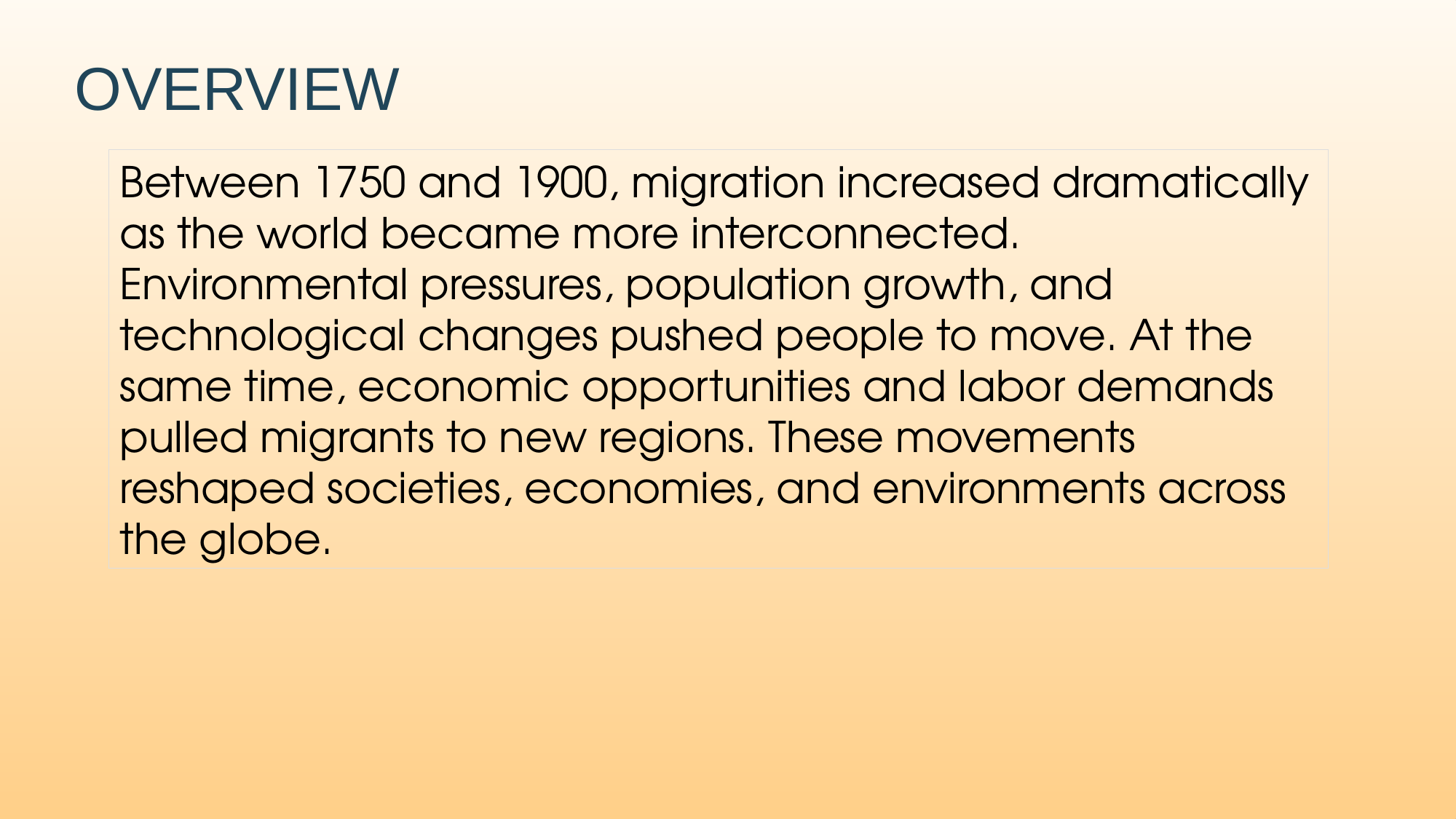

# Overview

Between 1750 and 1900, migration increased dramatically as the world became more interconnected. Environmental pressures, population growth, and technological changes pushed people to move. At the same time, economic opportunities and labor demands pulled migrants to new regions. These movements reshaped societies, economies, and environments across the globe.